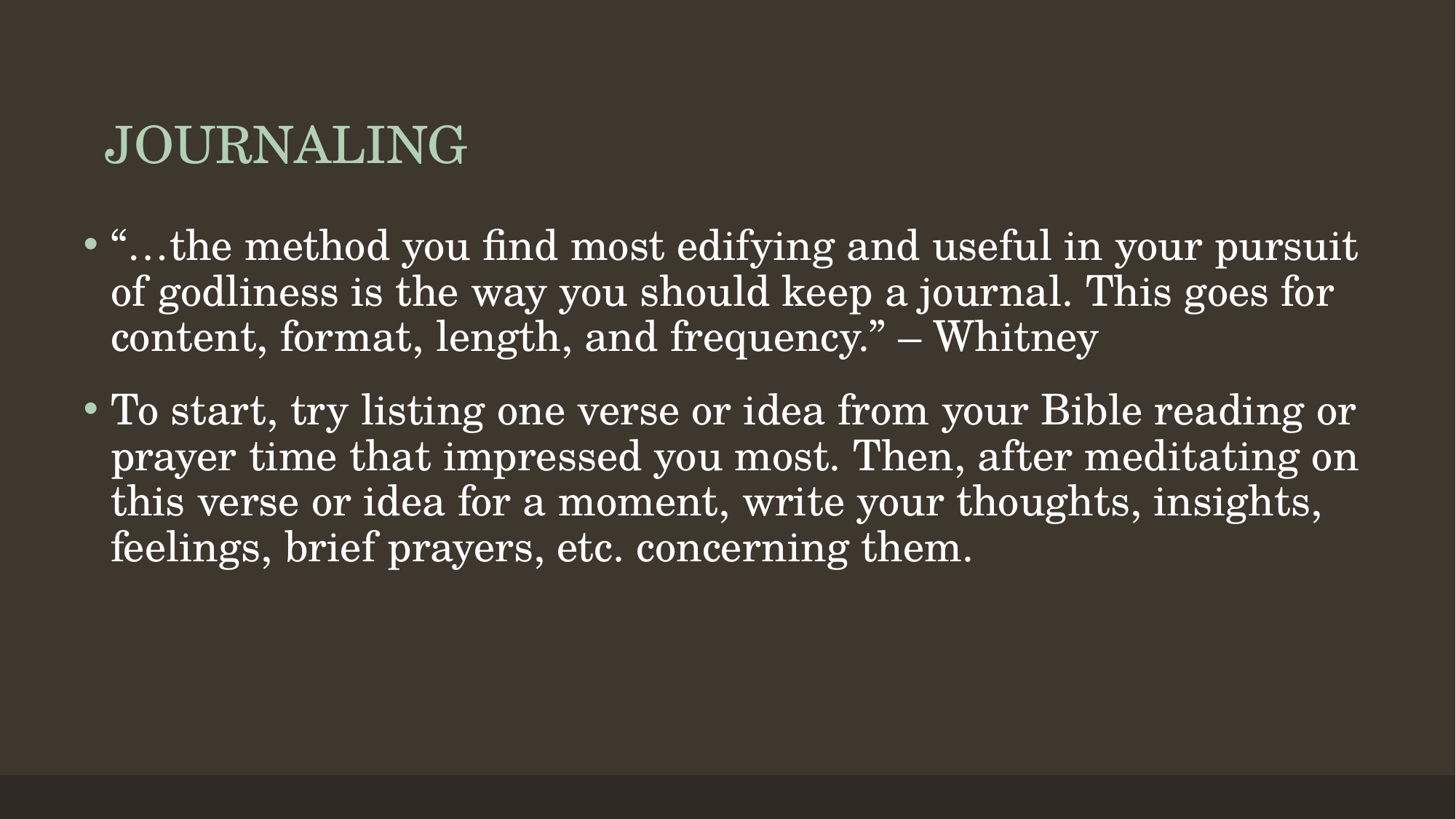

# JOURNALING
“…the method you find most edifying and useful in your pursuit of godliness is the way you should keep a journal. This goes for content, format, length, and frequency.” – Whitney
To start, try listing one verse or idea from your Bible reading or prayer time that impressed you most. Then, after meditating on this verse or idea for a moment, write your thoughts, insights, feelings, brief prayers, etc. concerning them.